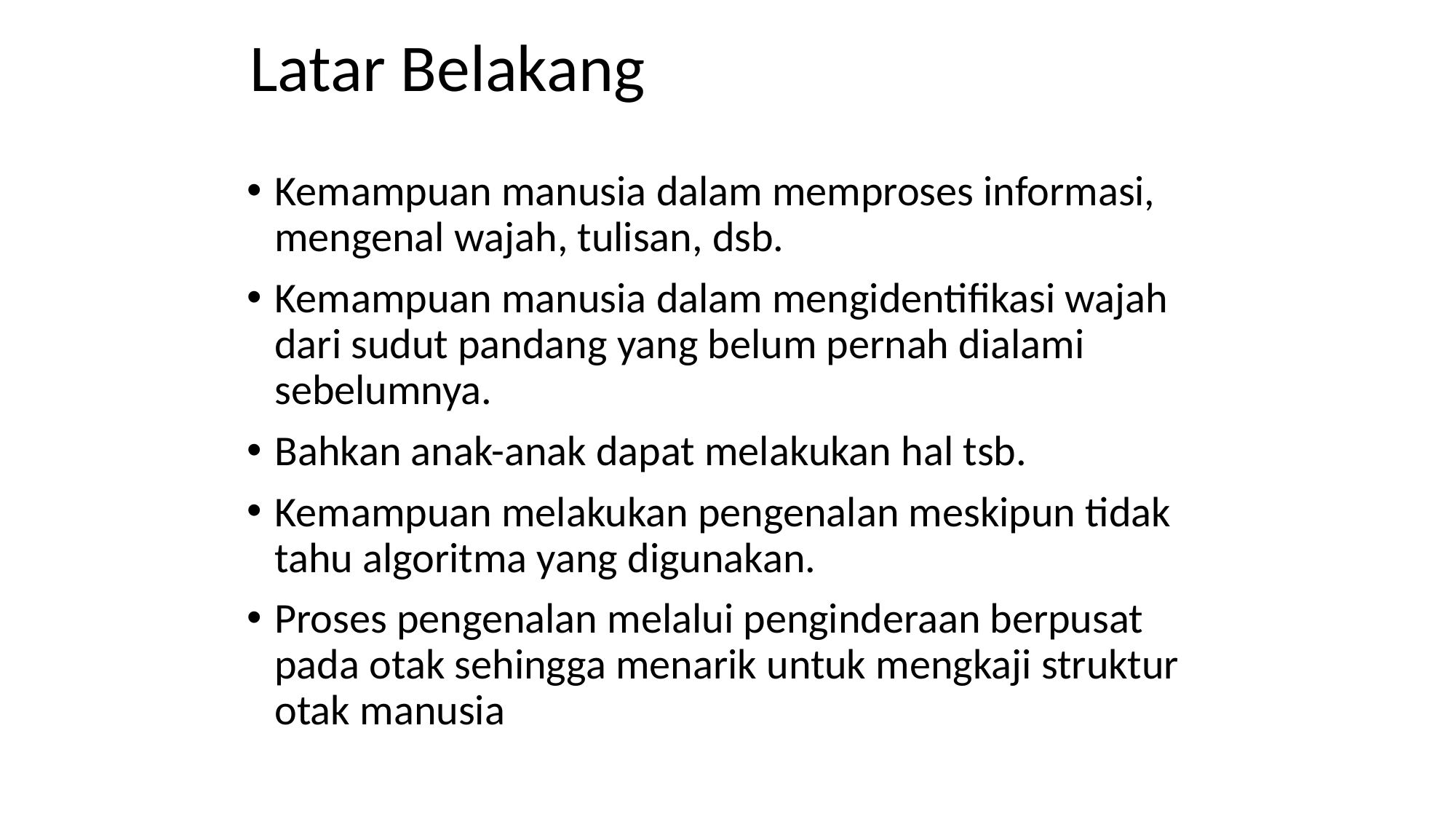

# Latar Belakang
Kemampuan manusia dalam memproses informasi, mengenal wajah, tulisan, dsb.
Kemampuan manusia dalam mengidentifikasi wajah dari sudut pandang yang belum pernah dialami sebelumnya.
Bahkan anak-anak dapat melakukan hal tsb.
Kemampuan melakukan pengenalan meskipun tidak tahu algoritma yang digunakan.
Proses pengenalan melalui penginderaan berpusat pada otak sehingga menarik untuk mengkaji struktur otak manusia